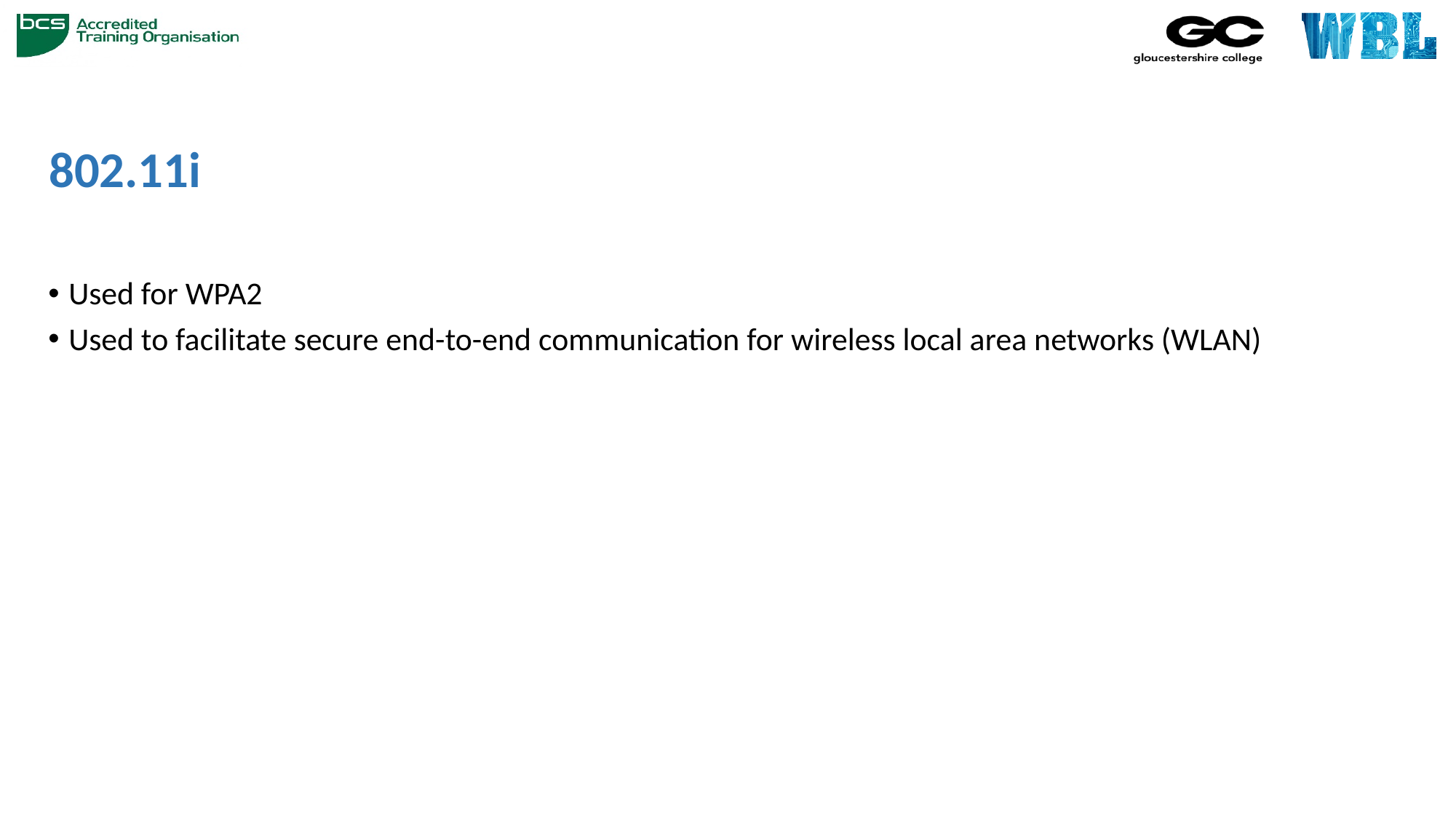

# 802.11i
Used for WPA2
Used to facilitate secure end-to-end communication for wireless local area networks (WLAN)